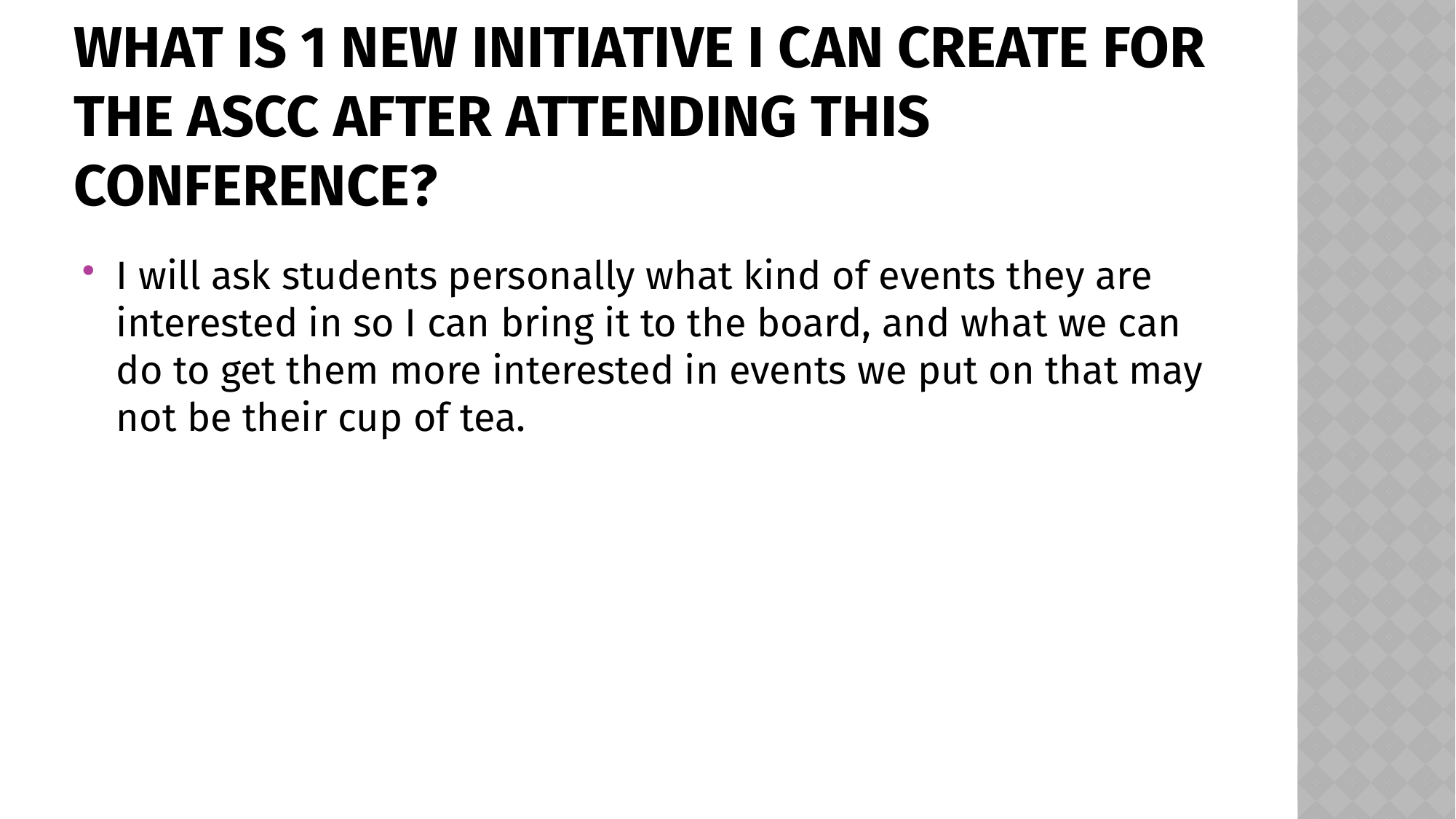

# What is 1 new initiative I can create for the ASCC after attending this conference?
I will ask students personally what kind of events they are interested in so I can bring it to the board, and what we can do to get them more interested in events we put on that may not be their cup of tea.